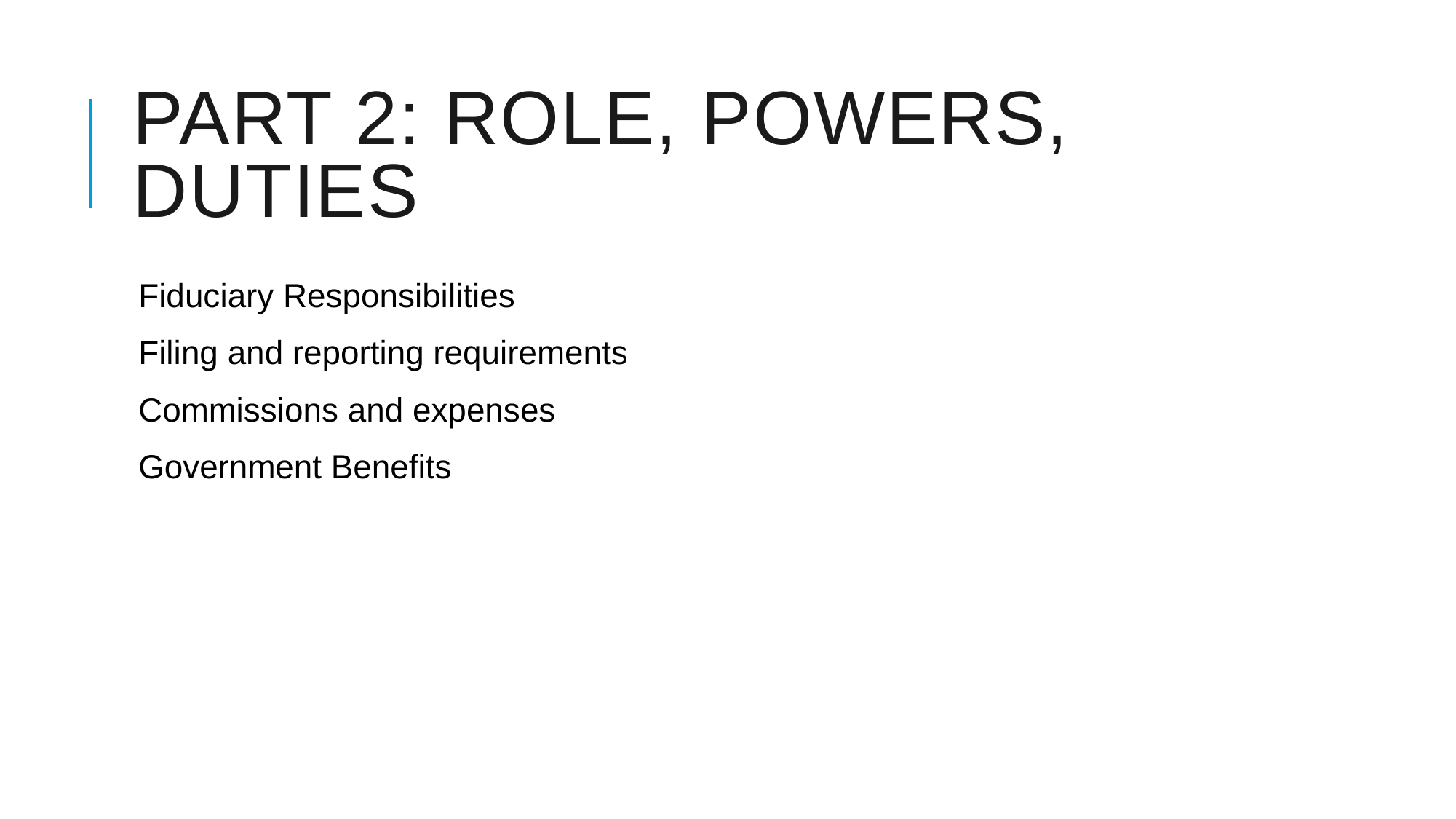

# Part 2: Role, Powers, Duties
Fiduciary Responsibilities
Filing and reporting requirements
Commissions and expenses
Government Benefits